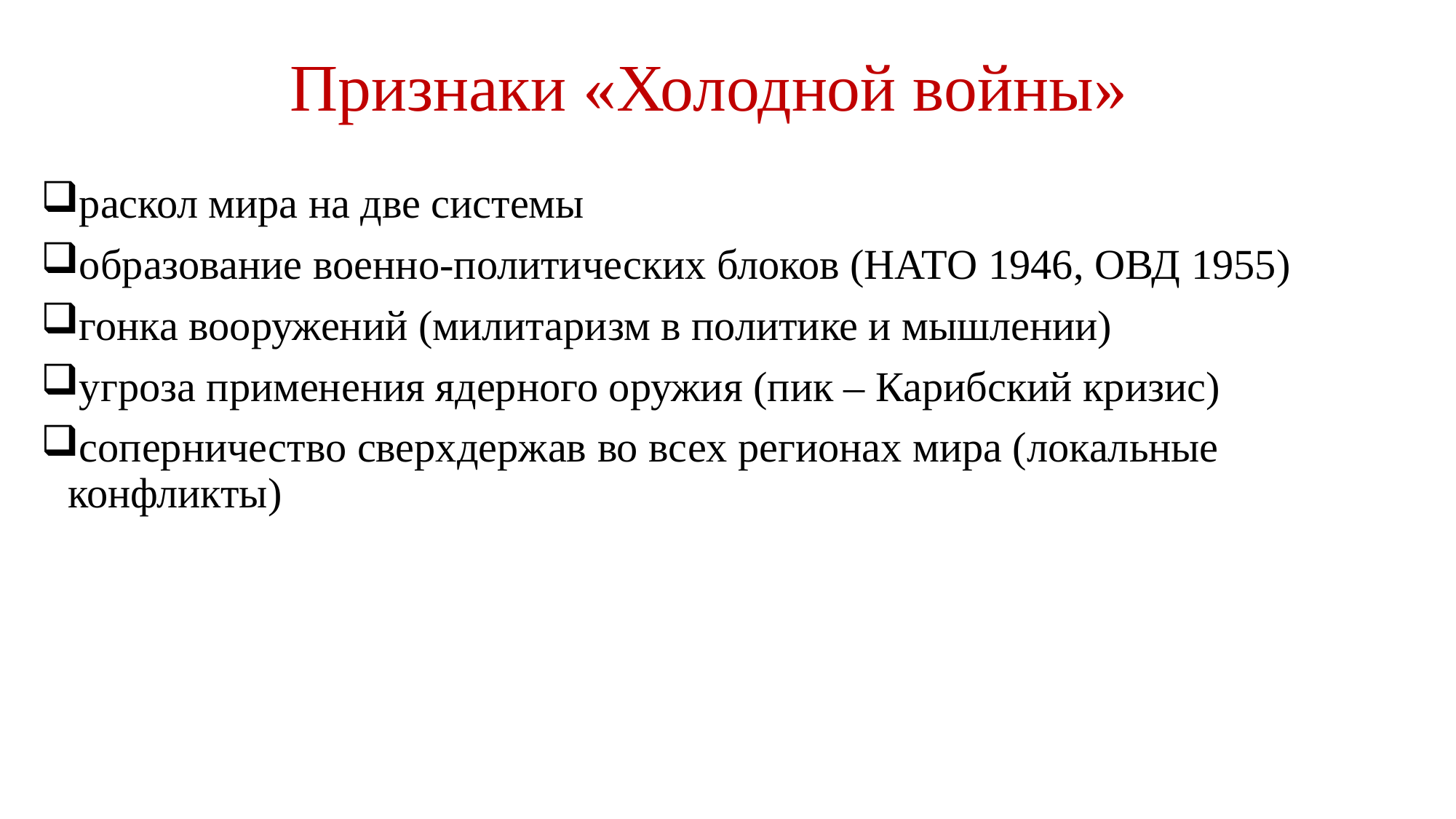

# Признаки «Холодной войны»
раскол мира на две системы
образование военно-политических блоков (НАТО 1946, ОВД 1955)
гонка вооружений (милитаризм в политике и мышлении)
угроза применения ядерного оружия (пик – Карибский кризис)
соперничество сверхдержав во всех регионах мира (локальные конфликты)